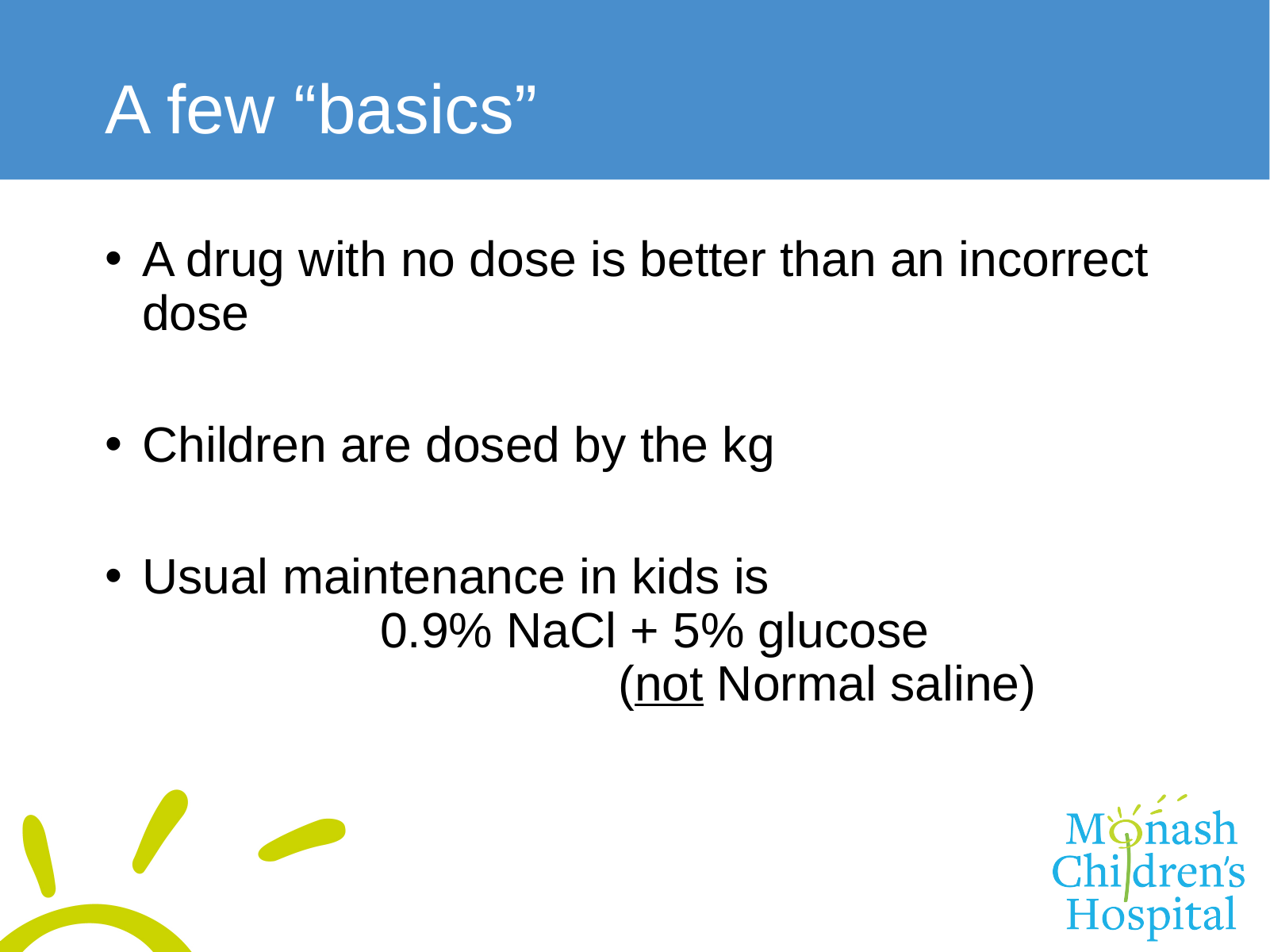

# A few “basics”
A drug with no dose is better than an incorrect dose

Children are dosed by the kg

Usual maintenance in kids is 					0.9% NaCl + 5% glucose						(not Normal saline)